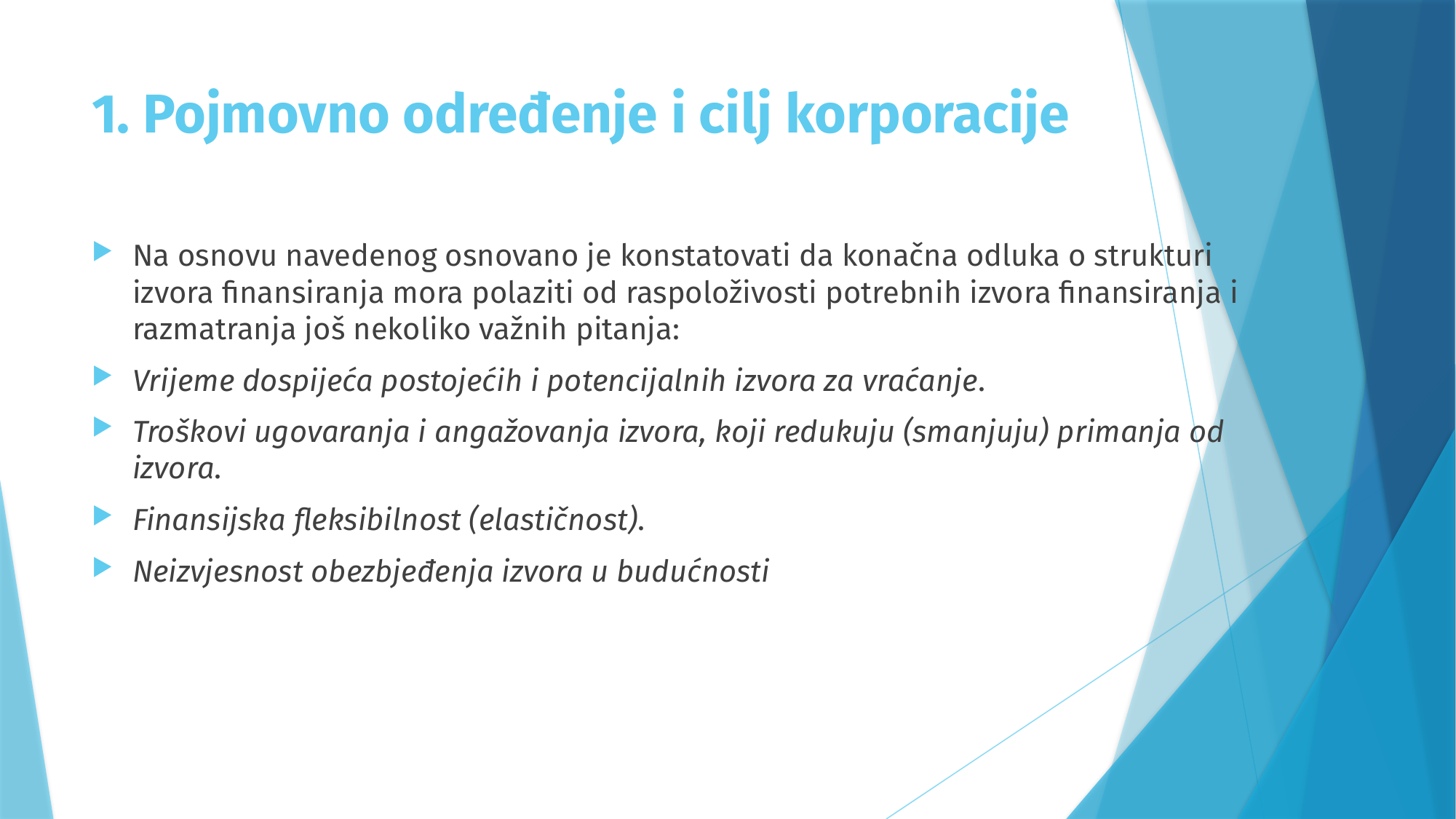

# 1. Pojmovno određenje i cilj korporacije
Na osnovu navedenog osnovano je konstatovati da konačna odluka o strukturi izvora finansiranja mora polaziti od raspoloživosti potrebnih izvora finansiranja i razmatranja još nekoliko važnih pitanja:
Vrijeme dospijeća postojećih i potencijalnih izvora za vraćanje.
Troškovi ugovaranja i angažovanja izvora, koji redukuju (smanjuju) primanja od izvora.
Finansijska fleksibilnost (elastičnost).
Neizvjesnost obezbjeđenja izvora u budućnosti